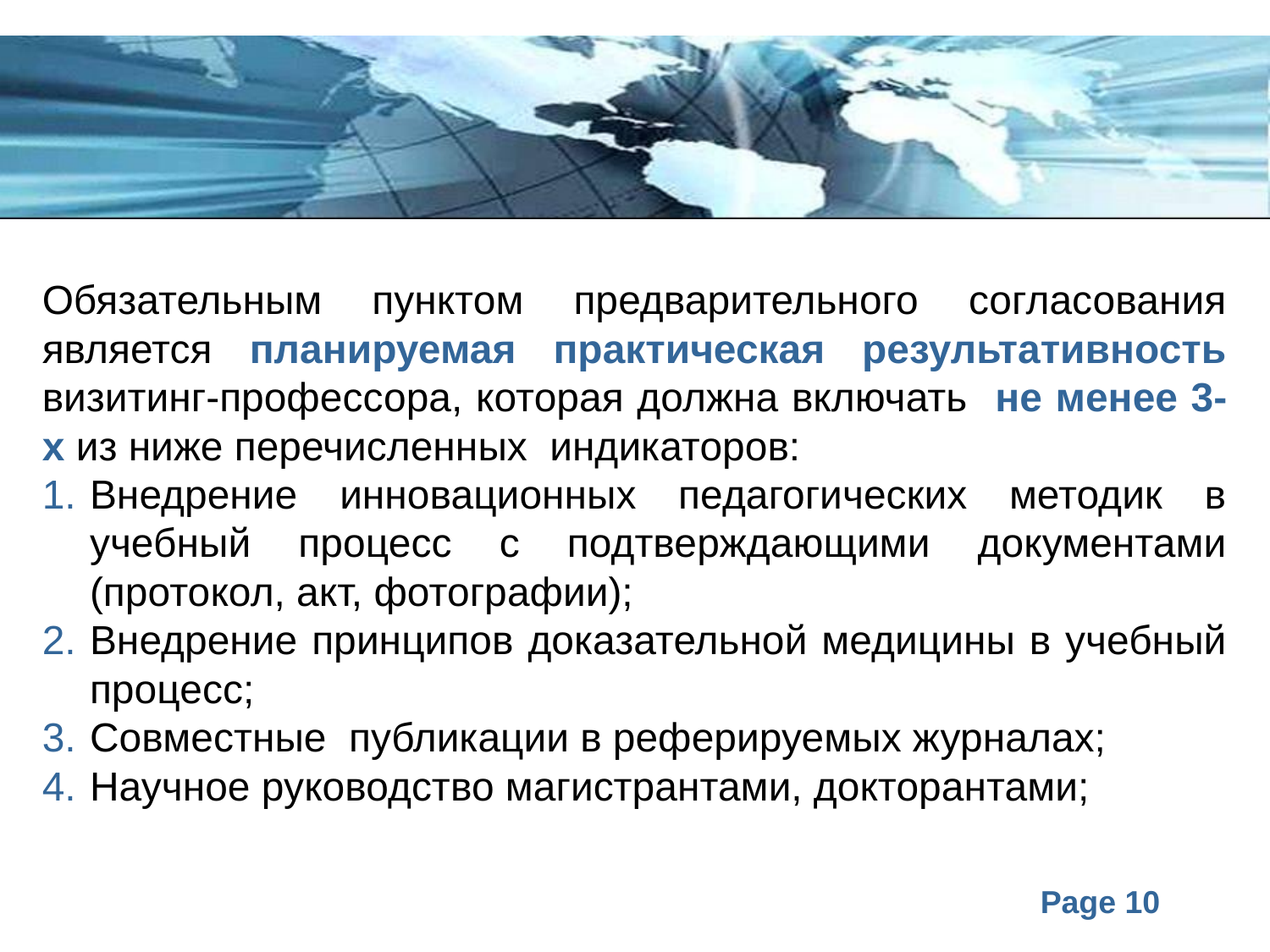

Обязательным пунктом предварительного согласования является планируемая практическая результативность визитинг-профессора, которая должна включать  не менее 3-х из ниже перечисленных  индикаторов:
Внедрение инновационных педагогических методик в учебный процесс с подтверждающими документами (протокол, акт, фотографии);
Внедрение принципов доказательной медицины в учебный процесс;
Совместные  публикации в реферируемых журналах;
Научное руководство магистрантами, докторантами;